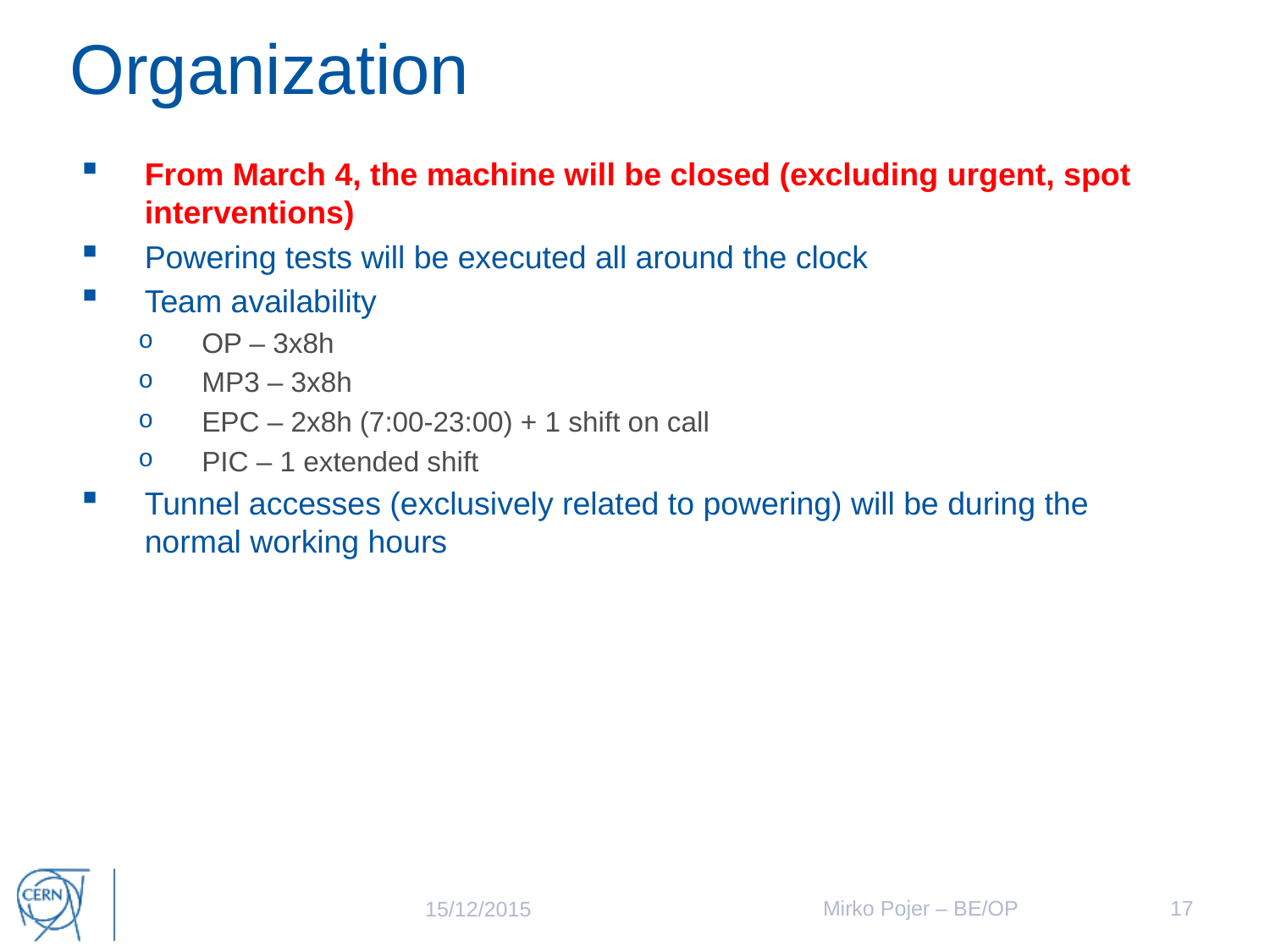

# Organization
From March 4, the machine will be closed (excluding urgent, spot interventions)
Powering tests will be executed all around the clock
Team availability
OP – 3x8h
MP3 – 3x8h
EPC – 2x8h (7:00-23:00) + 1 shift on call
PIC – 1 extended shift
Tunnel accesses (exclusively related to powering) will be during the normal working hours
Mirko Pojer – BE/OP
17
15/12/2015